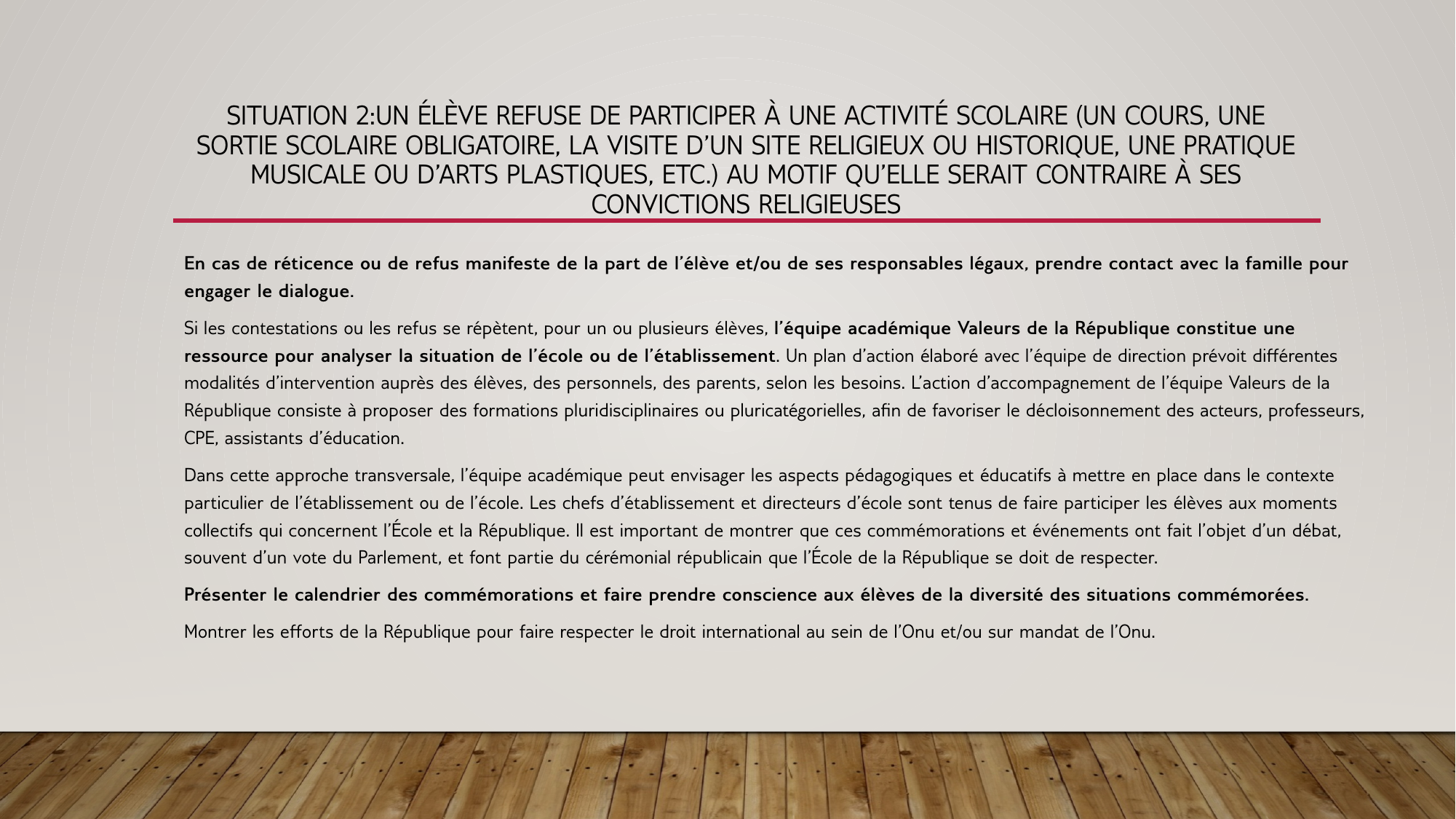

# Situation 2:Un élève refuse de participer à une activité scolaire (un cours, une sortie scolaire obligatoire, la visite d’un site religieux ou historique, une pratique musicale ou d’arts plastiques, etc.) au motif qu’elle serait contraire à ses convictions religieuses
En cas de réticence ou de refus manifeste de la part de l’élève et/ou de ses responsables légaux, prendre contact avec la famille pour engager le dialogue.
Si les contestations ou les refus se répètent, pour un ou plusieurs élèves, l’équipe académique Valeurs de la République constitue une ressource pour analyser la situation de l’école ou de l’établissement. Un plan d’action élaboré avec l’équipe de direction prévoit différentes modalités d’intervention auprès des élèves, des personnels, des parents, selon les besoins. L’action d’accompagnement de l’équipe Valeurs de la République consiste à proposer des formations pluridisciplinaires ou pluricatégorielles, afin de favoriser le décloisonnement des acteurs, professeurs, CPE, assistants d’éducation.
Dans cette approche transversale, l’équipe académique peut envisager les aspects pédagogiques et éducatifs à mettre en place dans le contexte particulier de l’établissement ou de l’école. Les chefs d’établissement et directeurs d’école sont tenus de faire participer les élèves aux moments collectifs qui concernent l’École et la République. Il est important de montrer que ces commémorations et événements ont fait l’objet d’un débat, souvent d’un vote du Parlement, et font partie du cérémonial républicain que l’École de la République se doit de respecter.
Présenter le calendrier des commémorations et faire prendre conscience aux élèves de la diversité des situations commémorées.
Montrer les efforts de la République pour faire respecter le droit international au sein de l’Onu et/ou sur mandat de l’Onu.